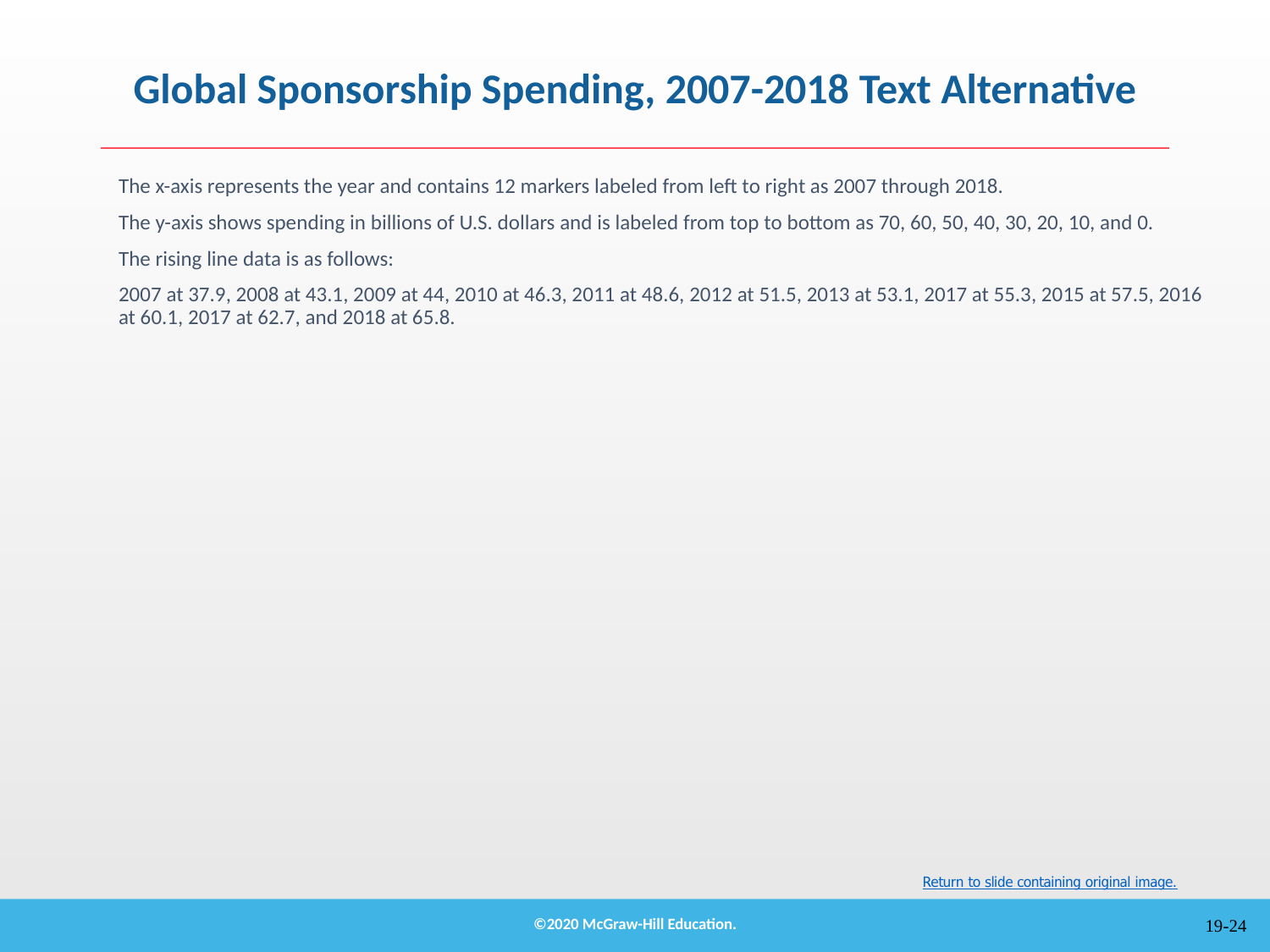

# Global Sponsorship Spending, 2007-2018 Text Alternative
The x-axis represents the year and contains 12 markers labeled from left to right as 2007 through 2018.
The y-axis shows spending in billions of U.S. dollars and is labeled from top to bottom as 70, 60, 50, 40, 30, 20, 10, and 0.
The rising line data is as follows:
2007 at 37.9, 2008 at 43.1, 2009 at 44, 2010 at 46.3, 2011 at 48.6, 2012 at 51.5, 2013 at 53.1, 2017 at 55.3, 2015 at 57.5, 2016 at 60.1, 2017 at 62.7, and 2018 at 65.8.
Return to slide containing original image.